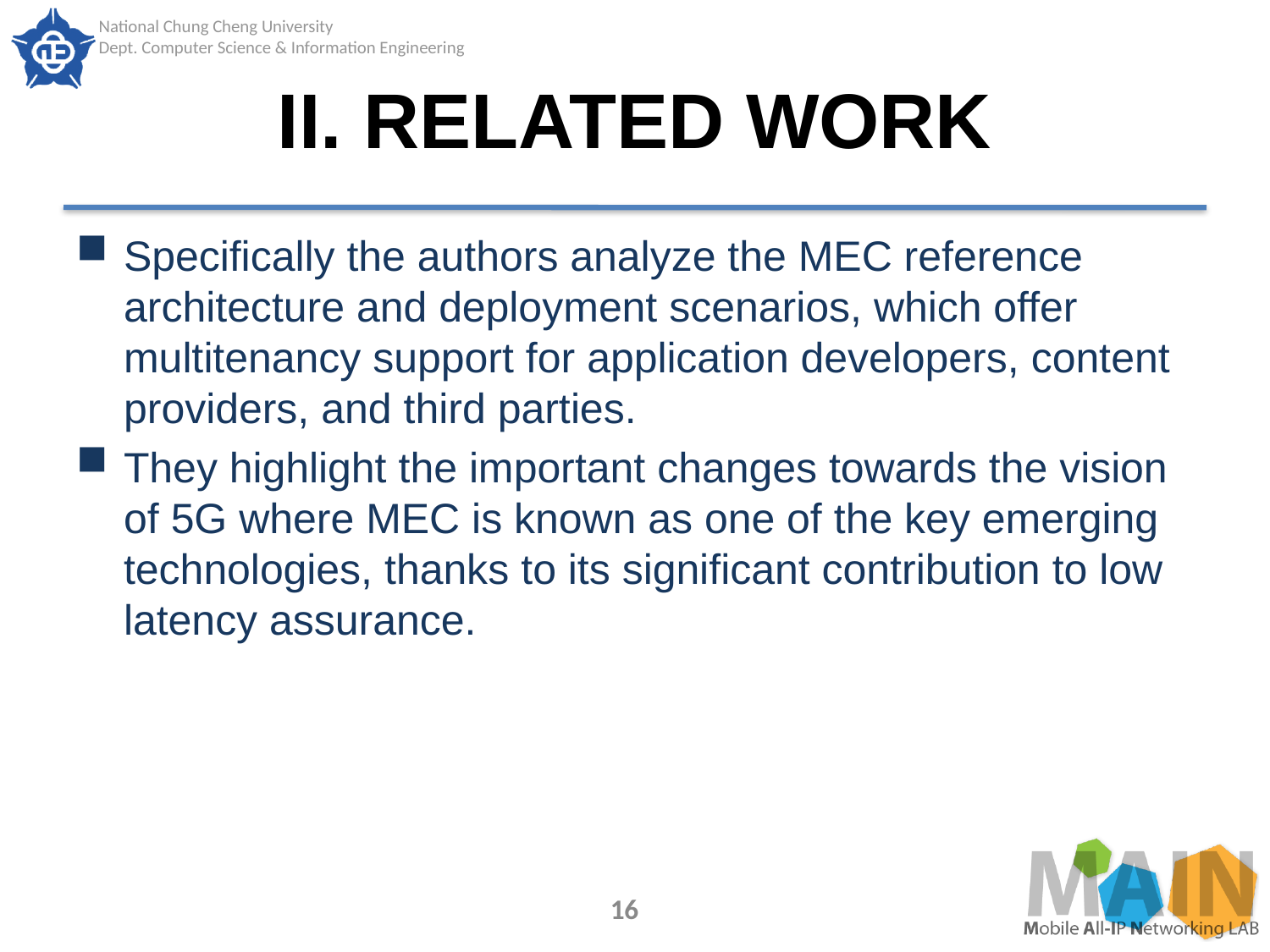

# II. RELATED WORK
Specifically the authors analyze the MEC reference architecture and deployment scenarios, which offer multitenancy support for application developers, content providers, and third parties.
They highlight the important changes towards the vision of 5G where MEC is known as one of the key emerging technologies, thanks to its significant contribution to low latency assurance.
16